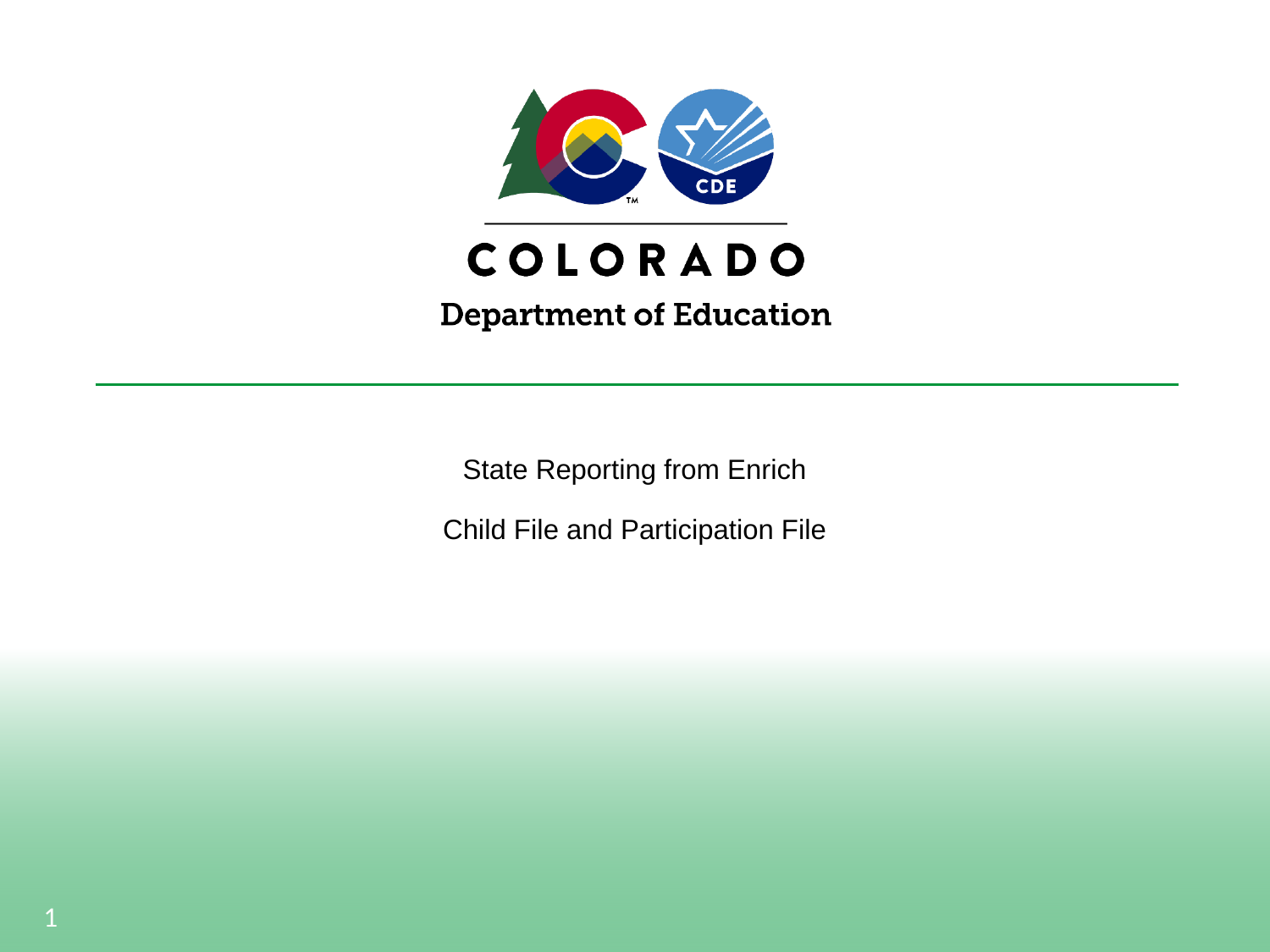

# State Reporting from Enrich Child File and Participation File

1